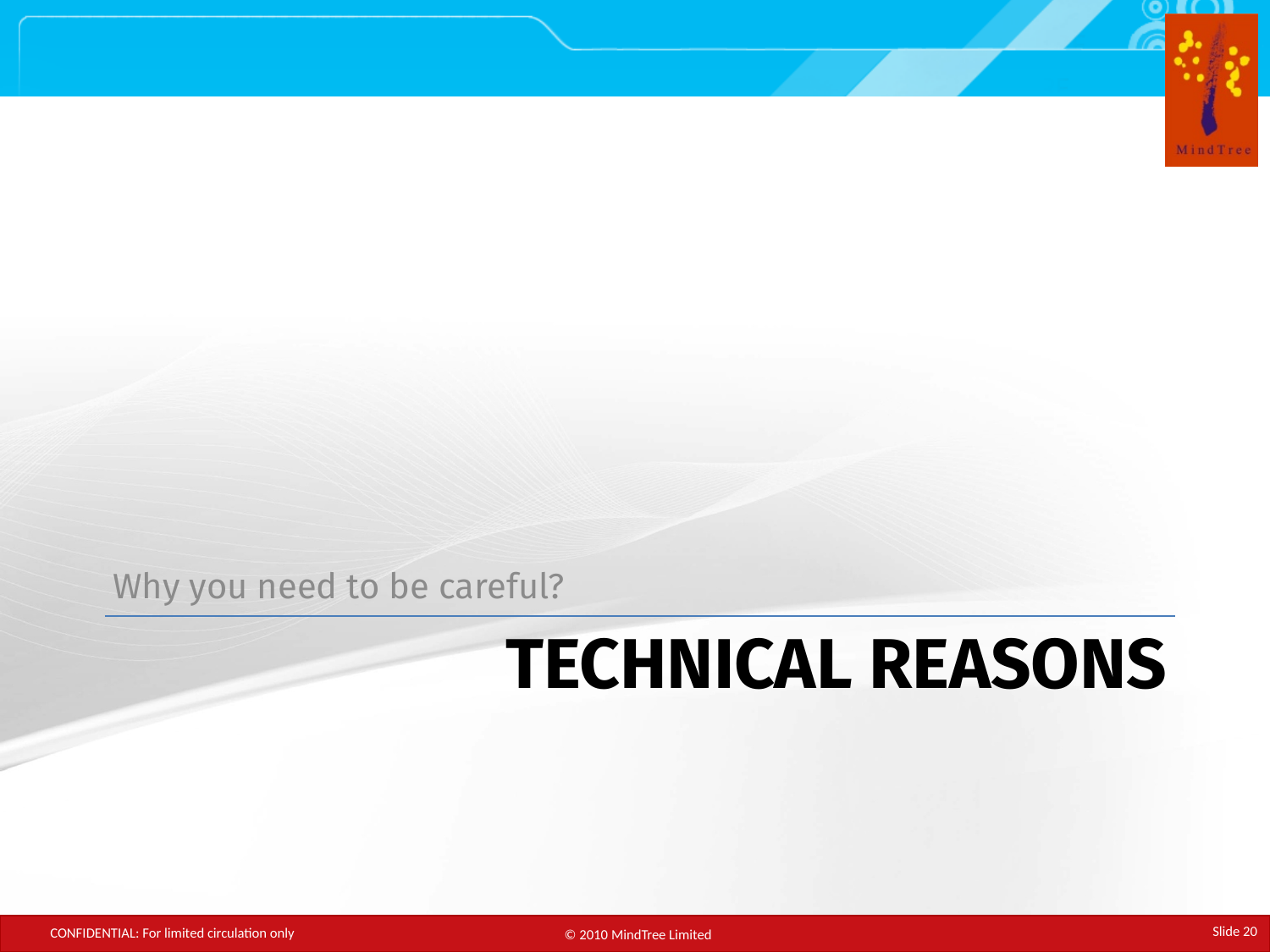

Why you need to be careful?
# Technical reasons